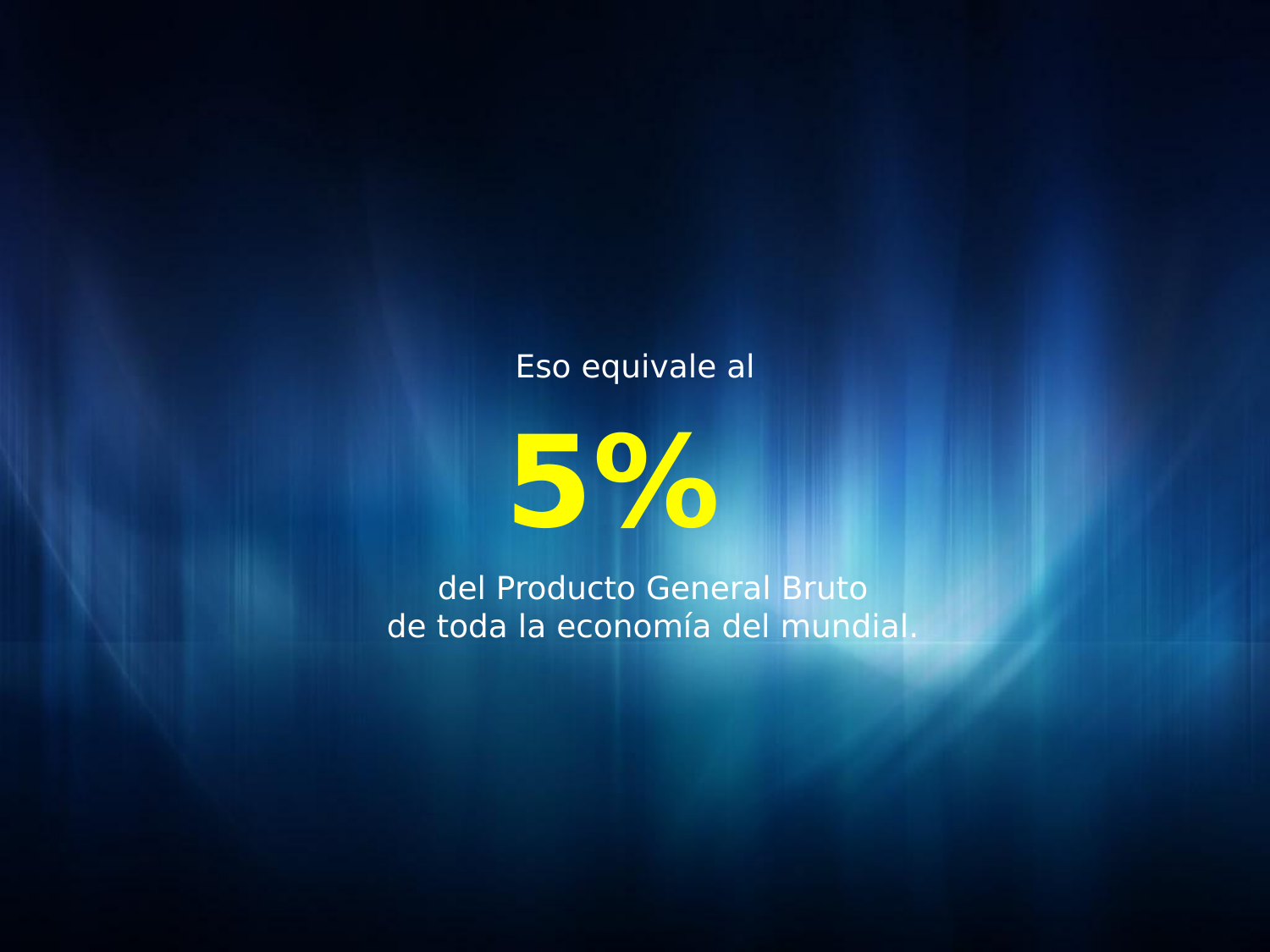

Eso equivale al
5%
del Producto General Bruto
de toda la economía del mundial.